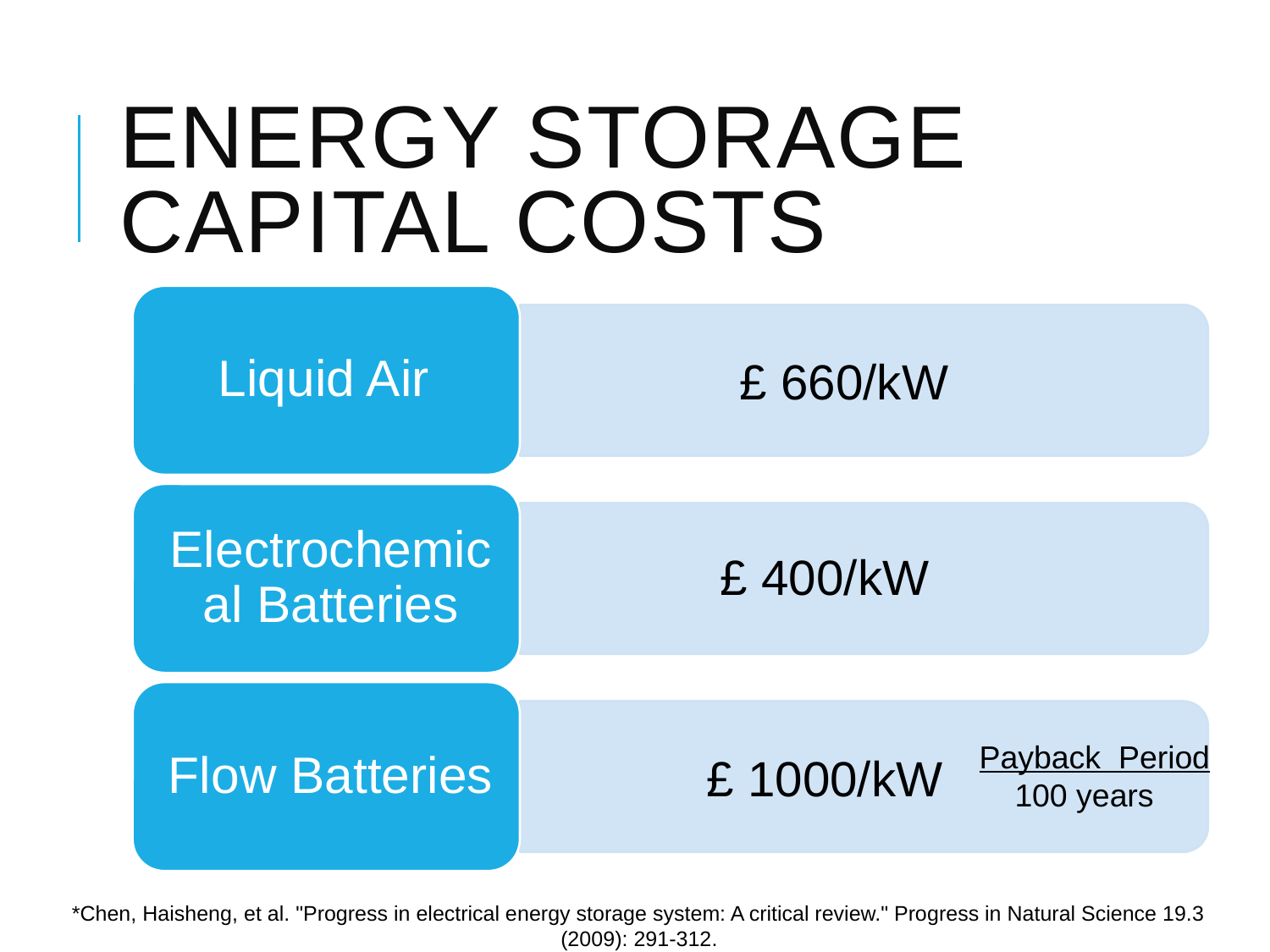

# Energy Storage Capital Costs

Liquid Air

Electrochemical Batteries

Flow Batteries
£ 660/kW
£ 400/kW
Payback  Period
    100 years
£ 1000/kW
*Chen, Haisheng, et al. "Progress in electrical energy storage system: A critical review." Progress in Natural Science 19.3 (2009): 291-312.